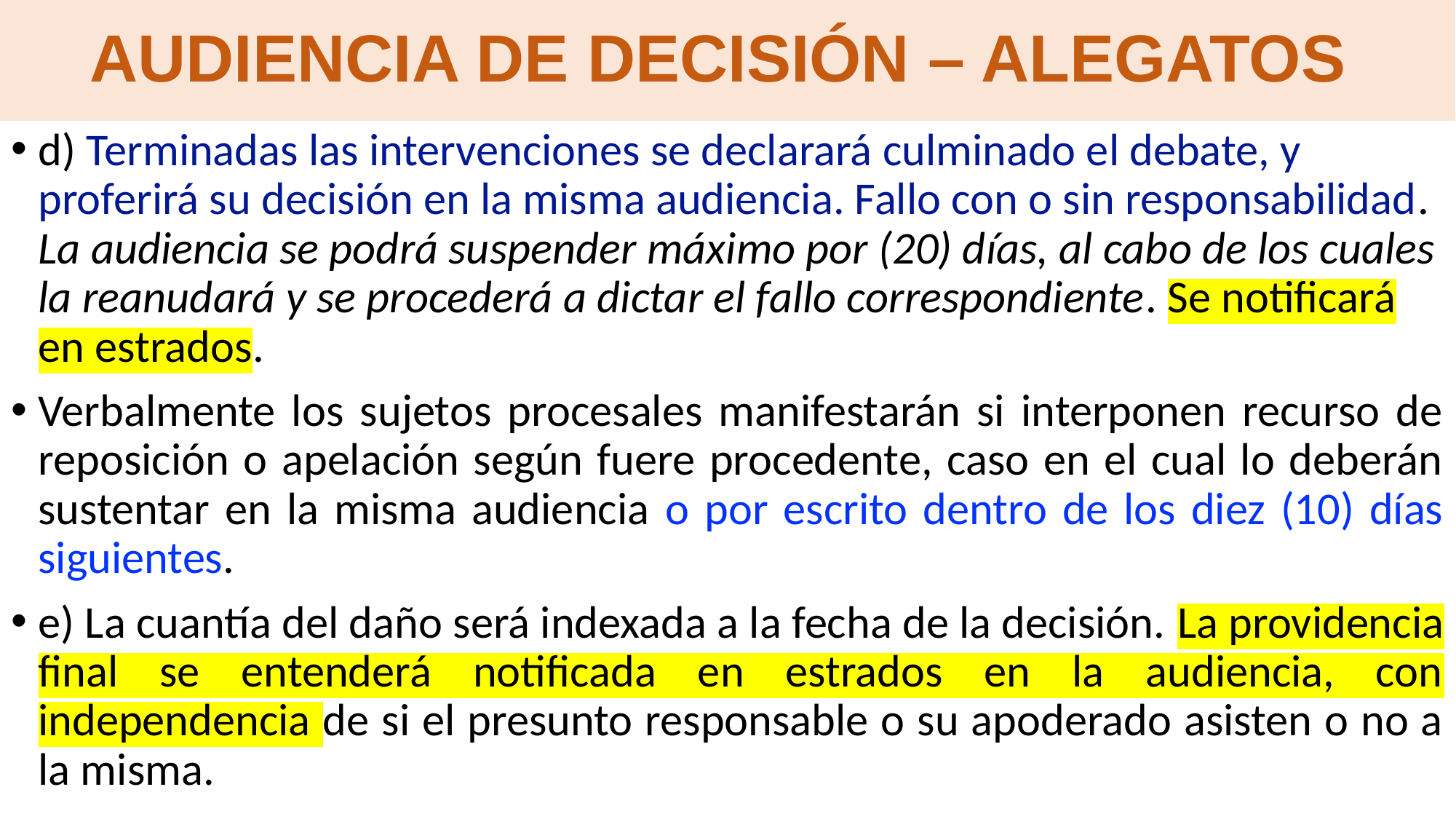

# AUDIENCIA DE DECISIÓN – ALEGATOS
d) Terminadas las intervenciones se declarará culminado el debate, y proferirá su decisión en la misma audiencia. Fallo con o sin responsabilidad. La audiencia se podrá suspender máximo por (20) días, al cabo de los cuales la reanudará y se procederá a dictar el fallo correspondiente. Se notificará en estrados.
Verbalmente los sujetos procesales manifestarán si interponen recurso de reposición o apelación según fuere procedente, caso en el cual lo deberán sustentar en la misma audiencia o por escrito dentro de los diez (10) días siguientes.
e) La cuantía del daño será indexada a la fecha de la decisión. La providencia final se entenderá notificada en estrados en la audiencia, con independencia de si el presunto responsable o su apoderado asisten o no a la misma.